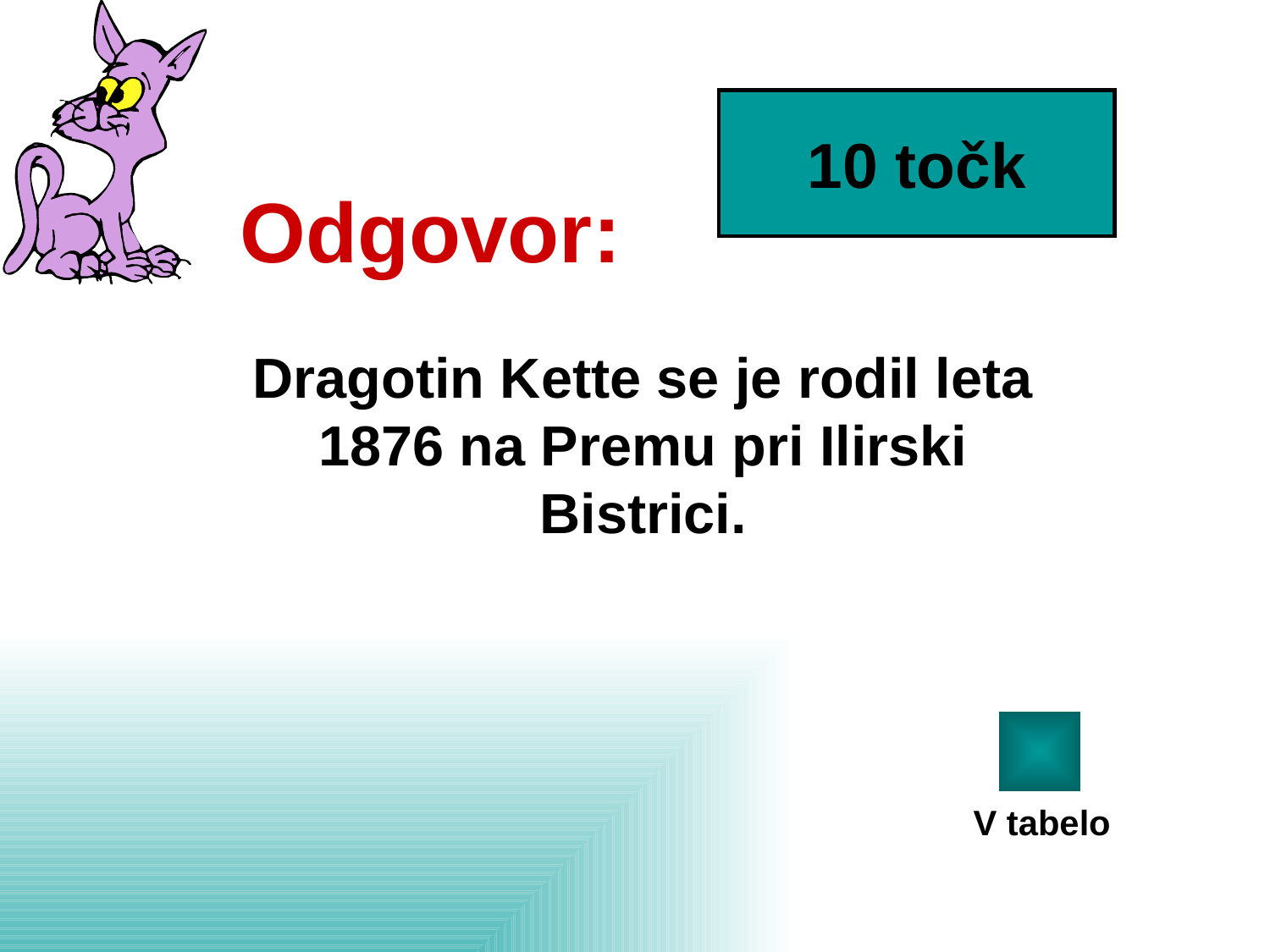

10 točk
# Odgovor:
Dragotin Kette se je rodil leta 1876 na Premu pri Ilirski Bistrici.

V tabelo